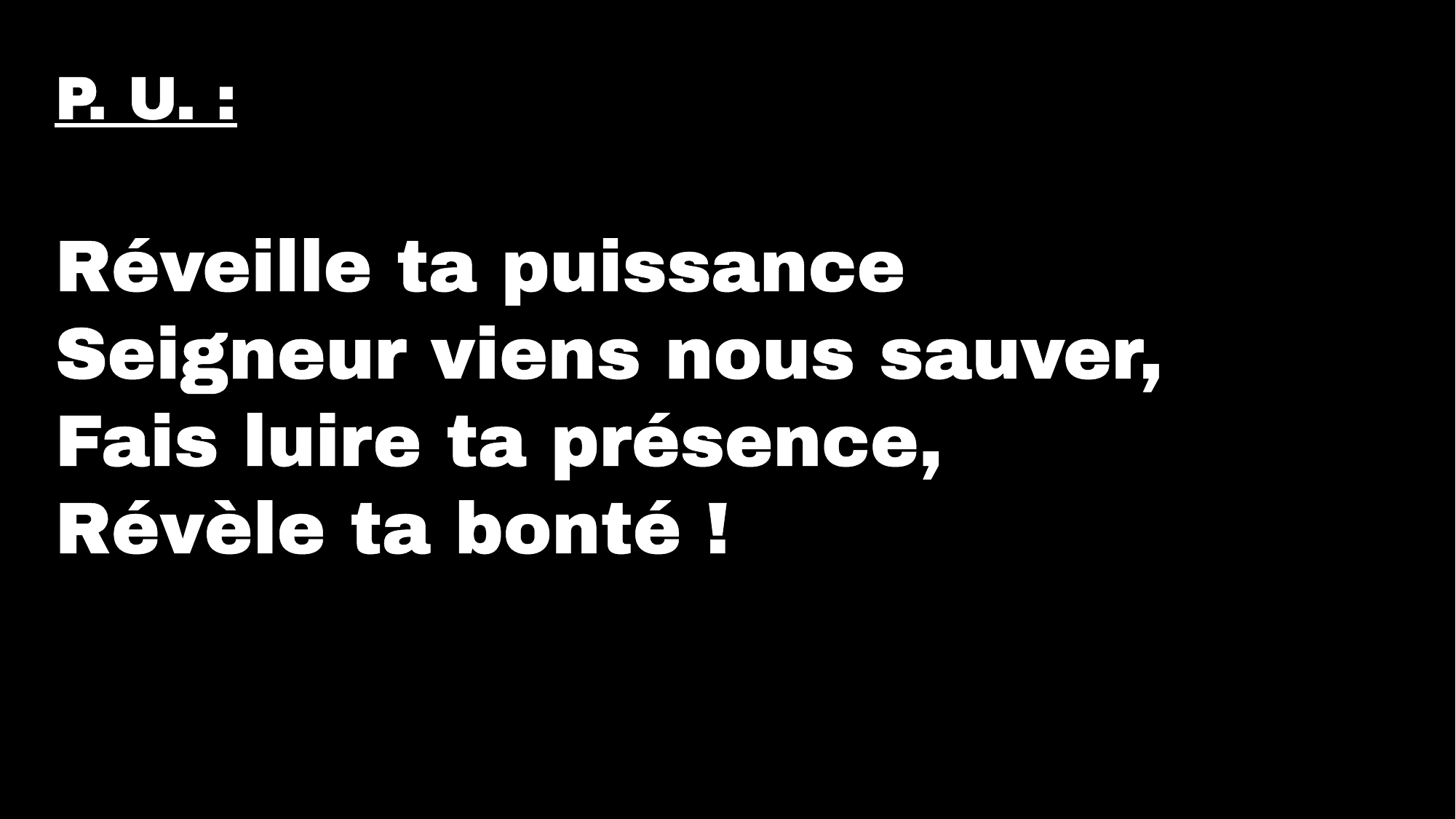

P. U. :

Réveille ta puissance
Seigneur viens nous sauver,
Fais luire ta présence,
Révèle ta bonté !